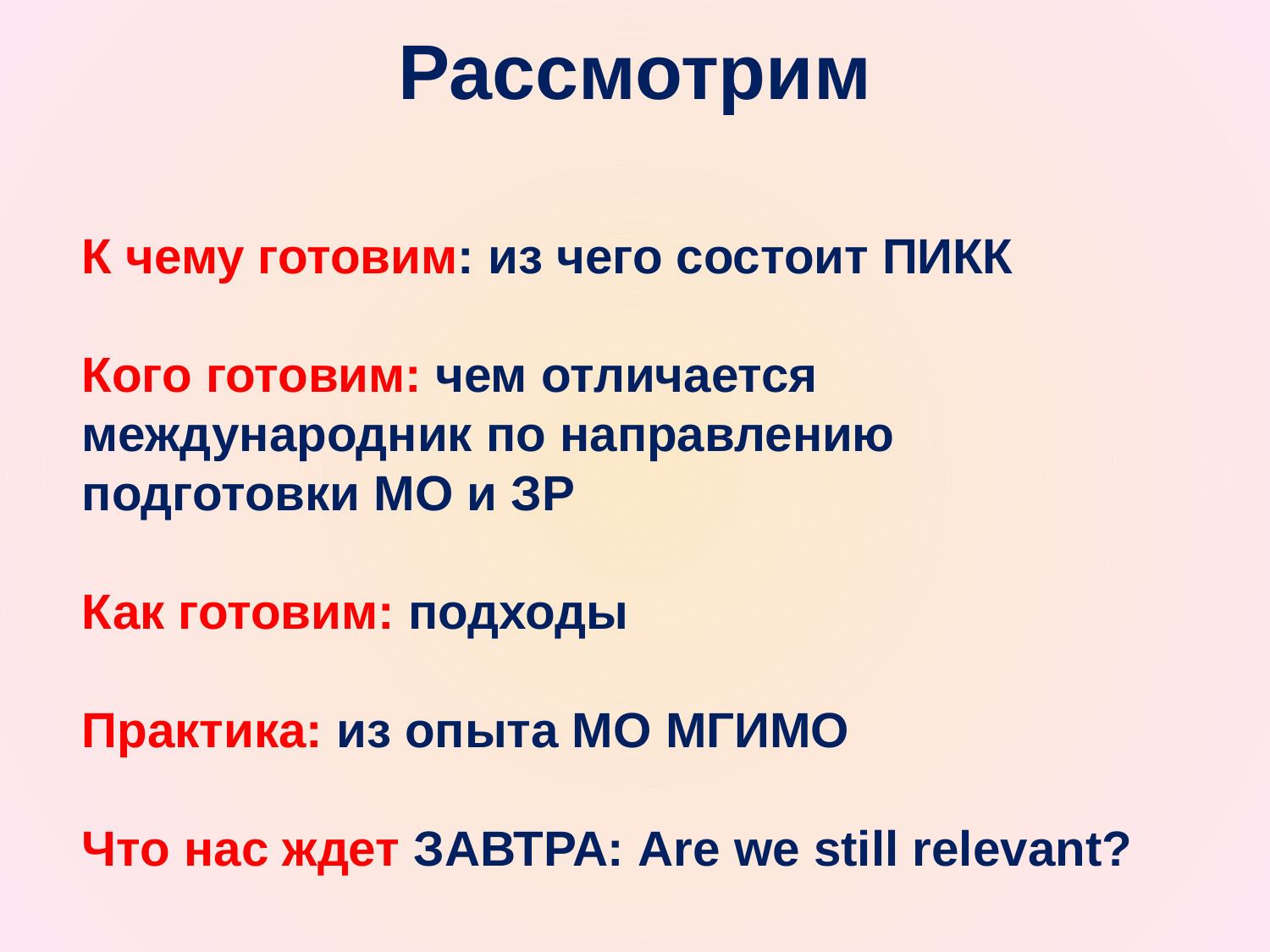

Рассмотрим
К чему готовим: из чего состоит ПИКК

Кого готовим: чем отличается международник по направлению подготовки МО и ЗР

Как готовим: подходы

Практика: из опыта МО МГИМО

Что нас ждет ЗАВТРА: Are we still relevant?